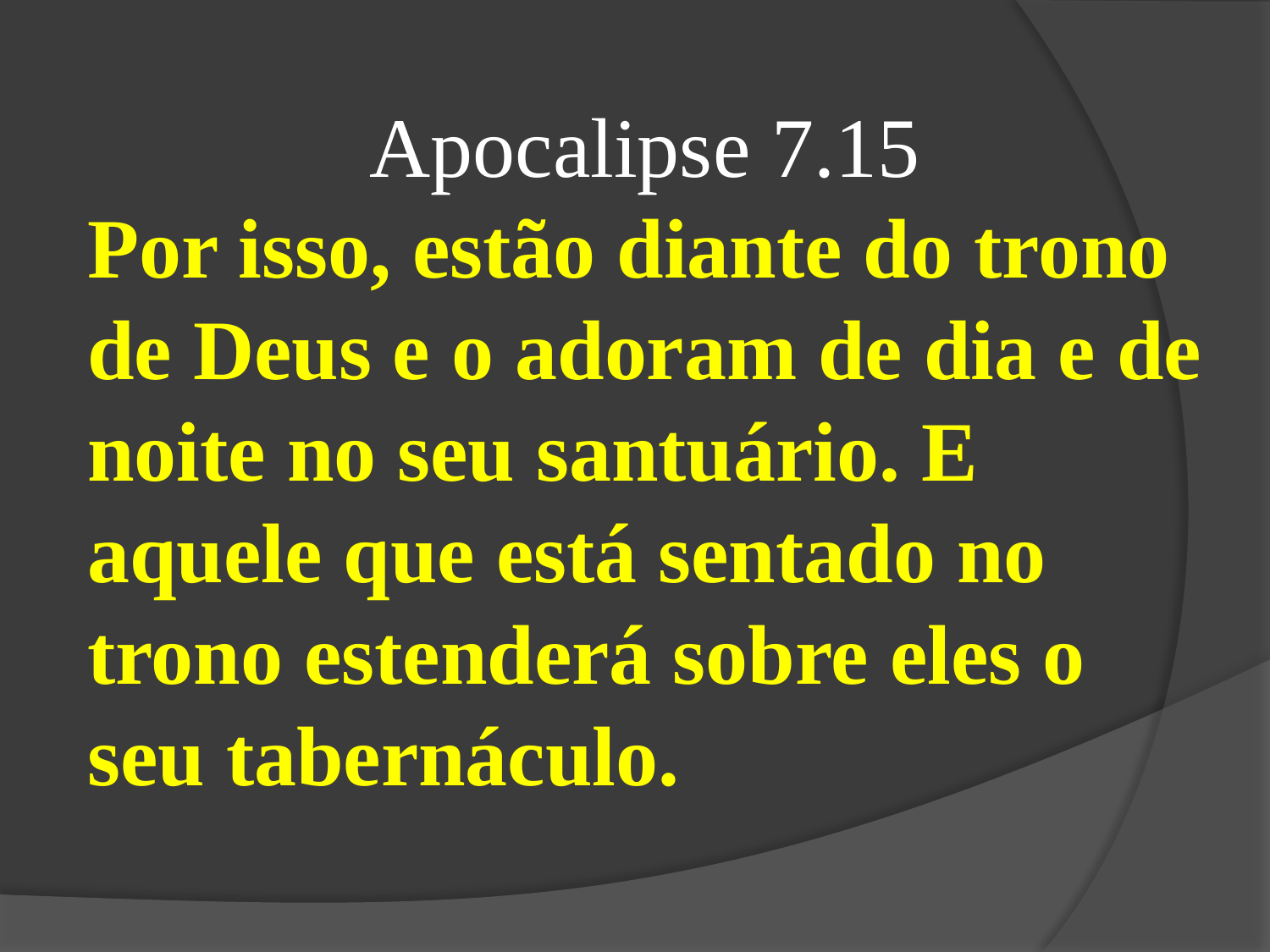

Apocalipse 7.15
Por isso, estão diante do trono de Deus e o adoram de dia e de noite no seu santuário. E aquele que está sentado no trono estenderá sobre eles o seu tabernáculo.